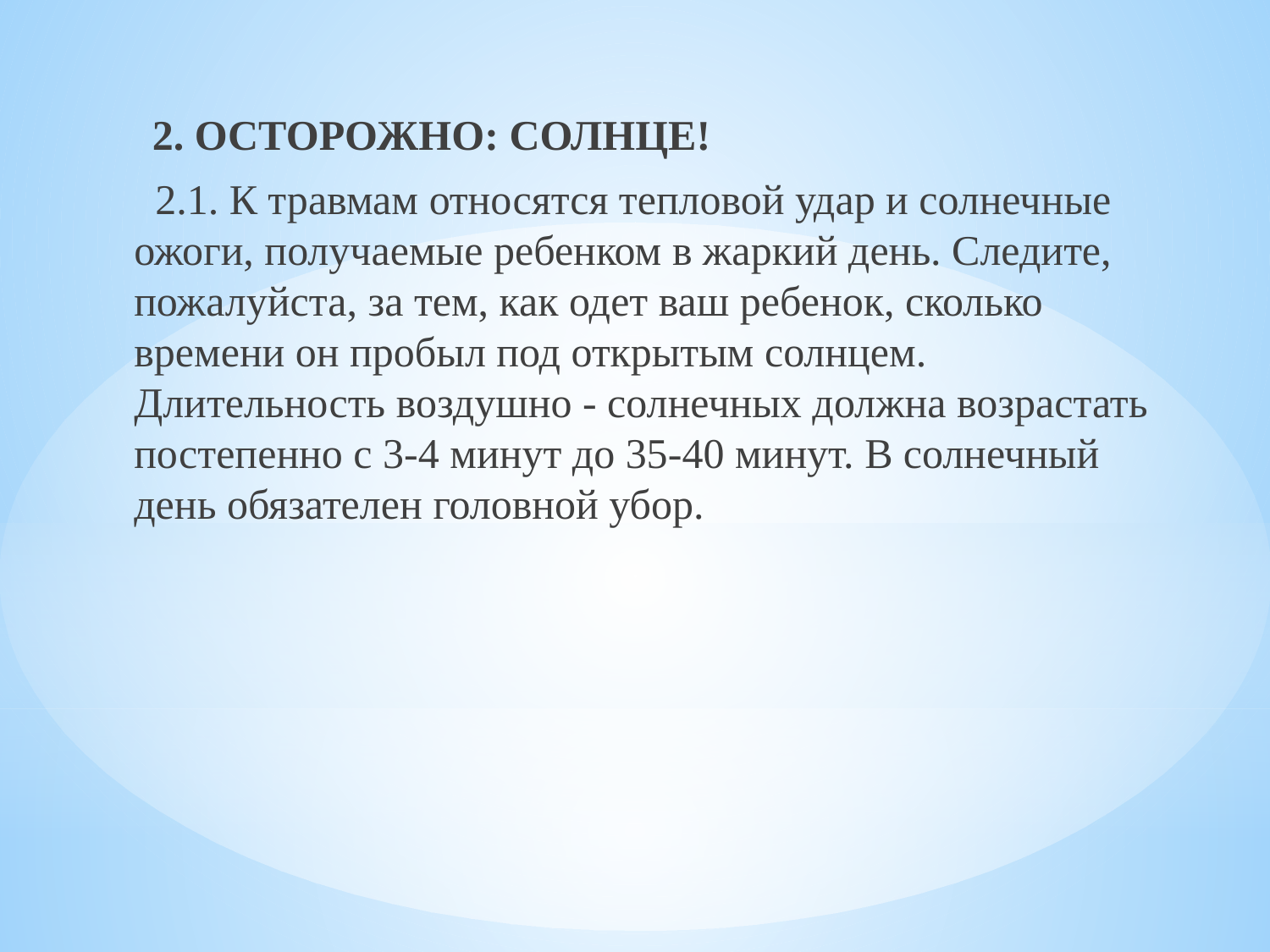

2. ОСТОРОЖНО: СОЛНЦЕ!
  2.1. К травмам относятся тепловой удар и солнечные ожоги, получаемые ребенком в жаркий день. Следите, пожалуйста, за тем, как одет ваш ребенок, сколько времени он пробыл под открытым солнцем. Длительность воздушно - солнечных должна возрастать постепенно с 3-4 минут до 35-40 минут. В солнечный день обязателен головной убор.